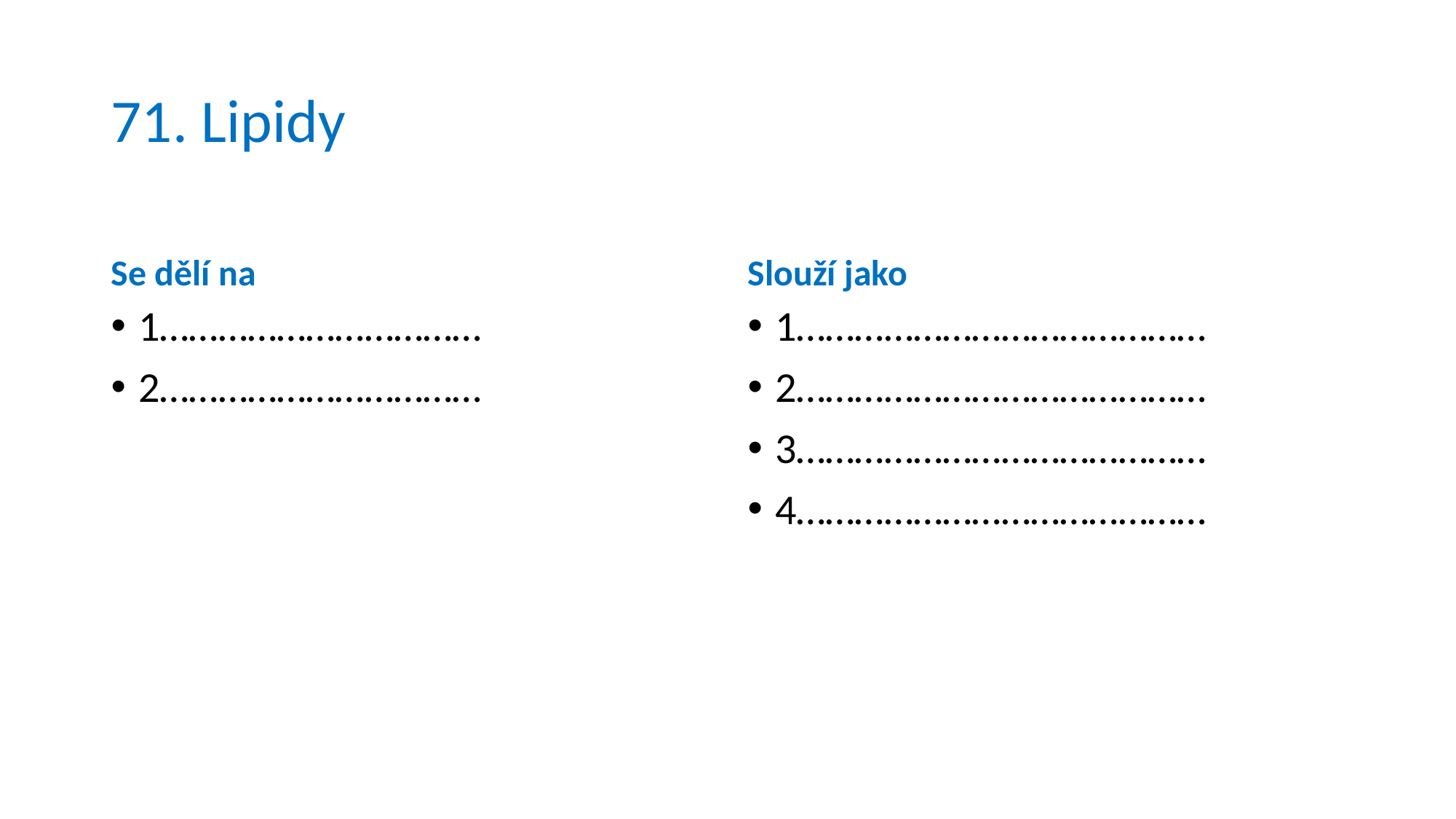

# 71. Lipidy
Se dělí na
Slouží jako
1……………………………
2……………………………
1……………………………………
2……………………………………
3……………………………………
4……………………………………